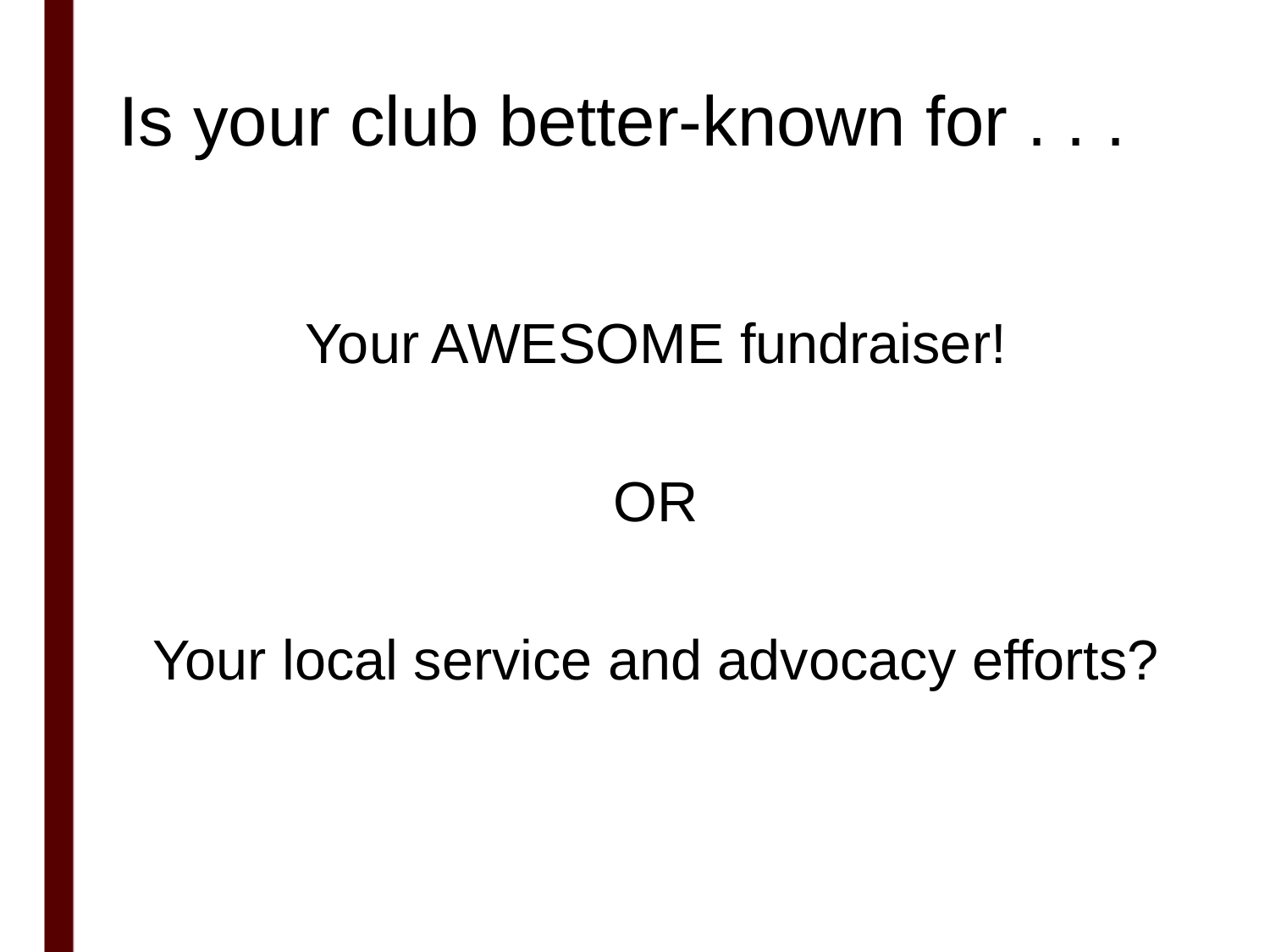

# Is your club better-known for . . .

Your AWESOME fundraiser!

OR

Your local service and advocacy efforts?